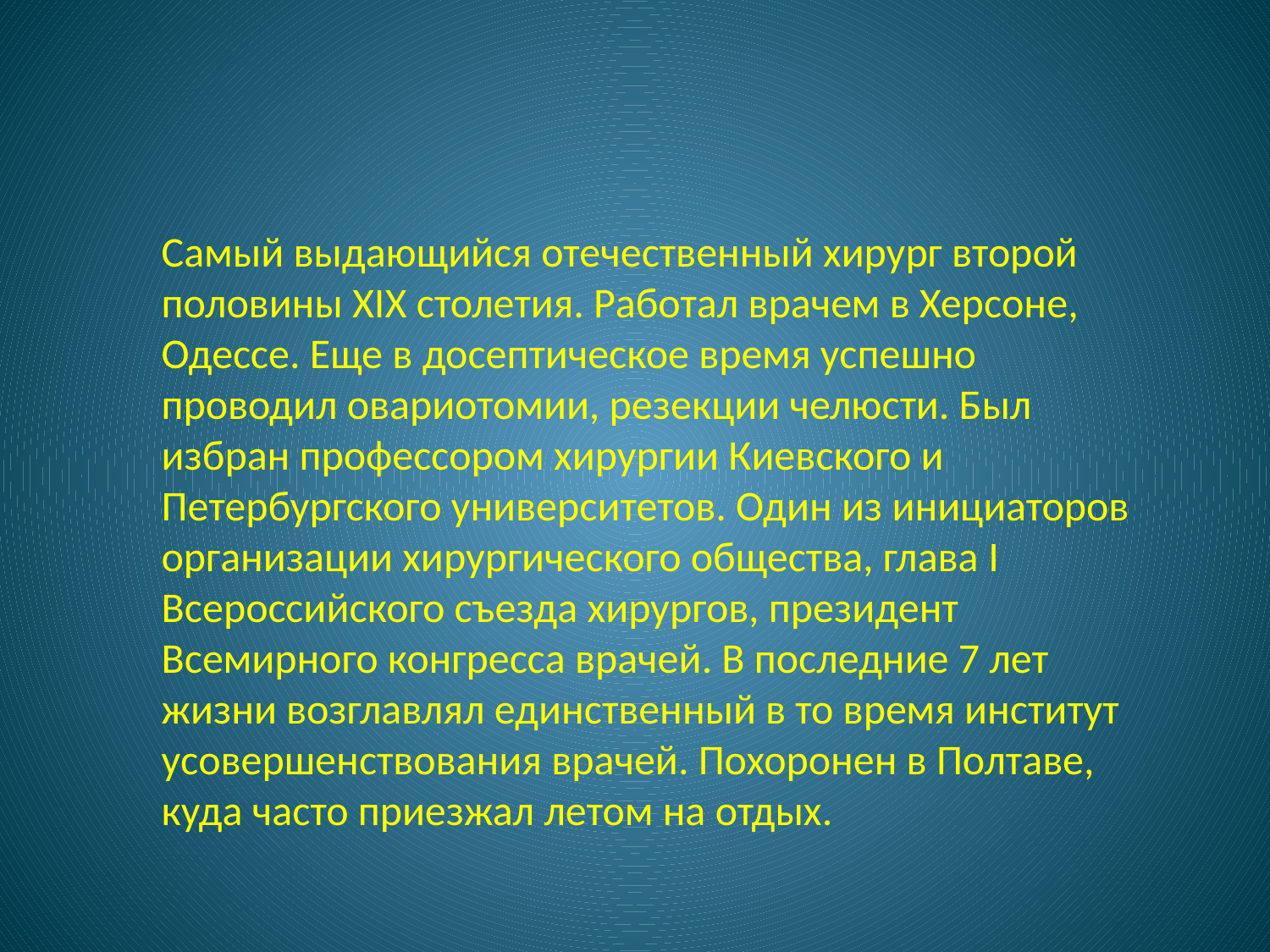

Самый выдающийся отечественный хирург второй половины ХІХ столетия. Работал врачем в Херсоне, Одессе. Еще в досептическое время успешно проводил овариотомии, резекции челюсти. Был избран профессором хирургии Киевского и Петербургского университетов. Один из инициаторов организации хирургического общества, глава І Всероссийского съезда хирургов, президент Всемирного конгресса врачей. В последние 7 лет жизни возглавлял единственный в то время институт усовершенствования врачей. Похоронен в Полтаве, куда часто приезжал летом на отдых.